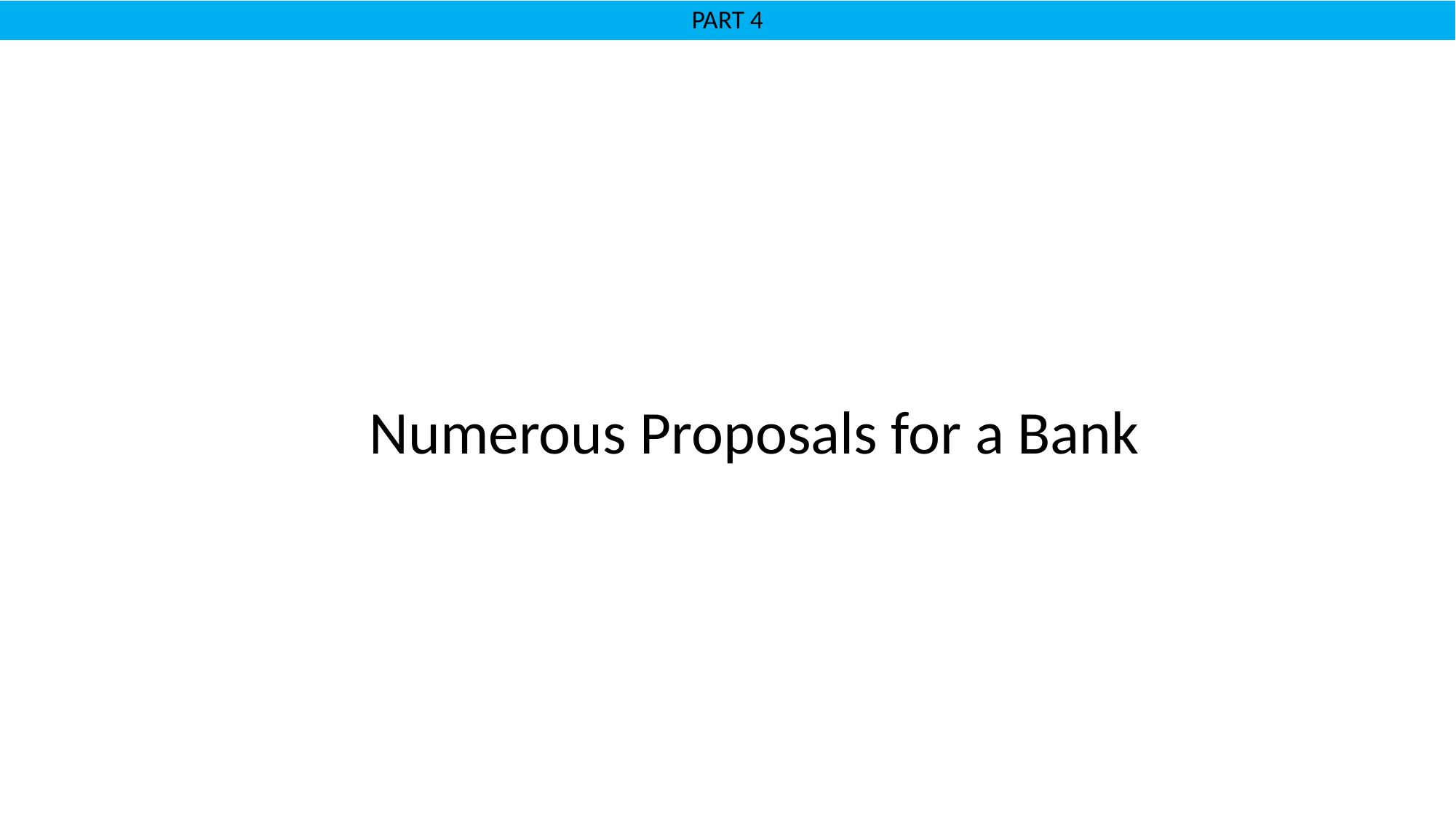

# PART 4

Numerous Proposals for a Bank